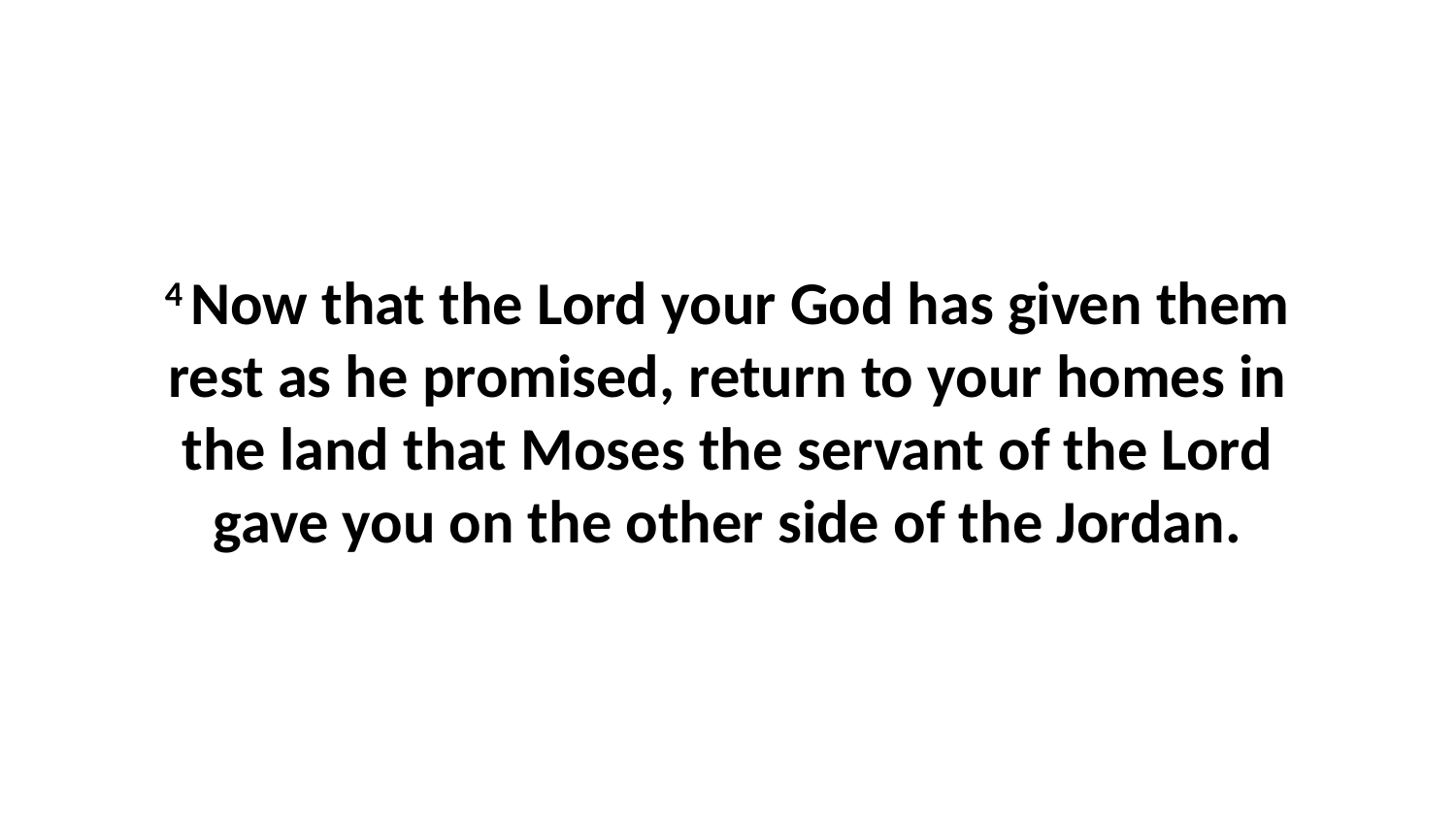

4 Now that the Lord your God has given them rest as he promised, return to your homes in the land that Moses the servant of the Lord gave you on the other side of the Jordan.